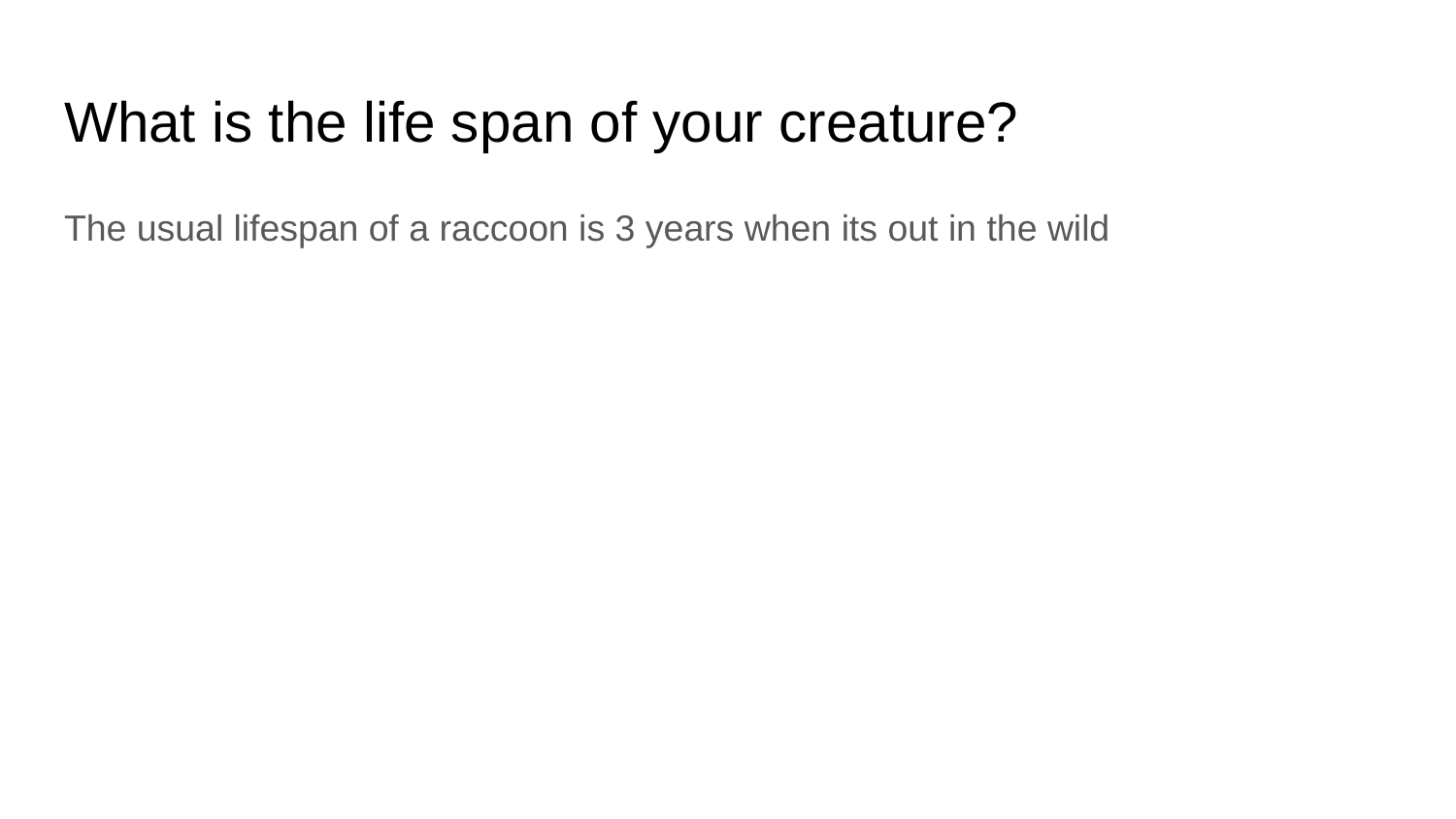

# What is the life span of your creature?
The usual lifespan of a raccoon is 3 years when its out in the wild